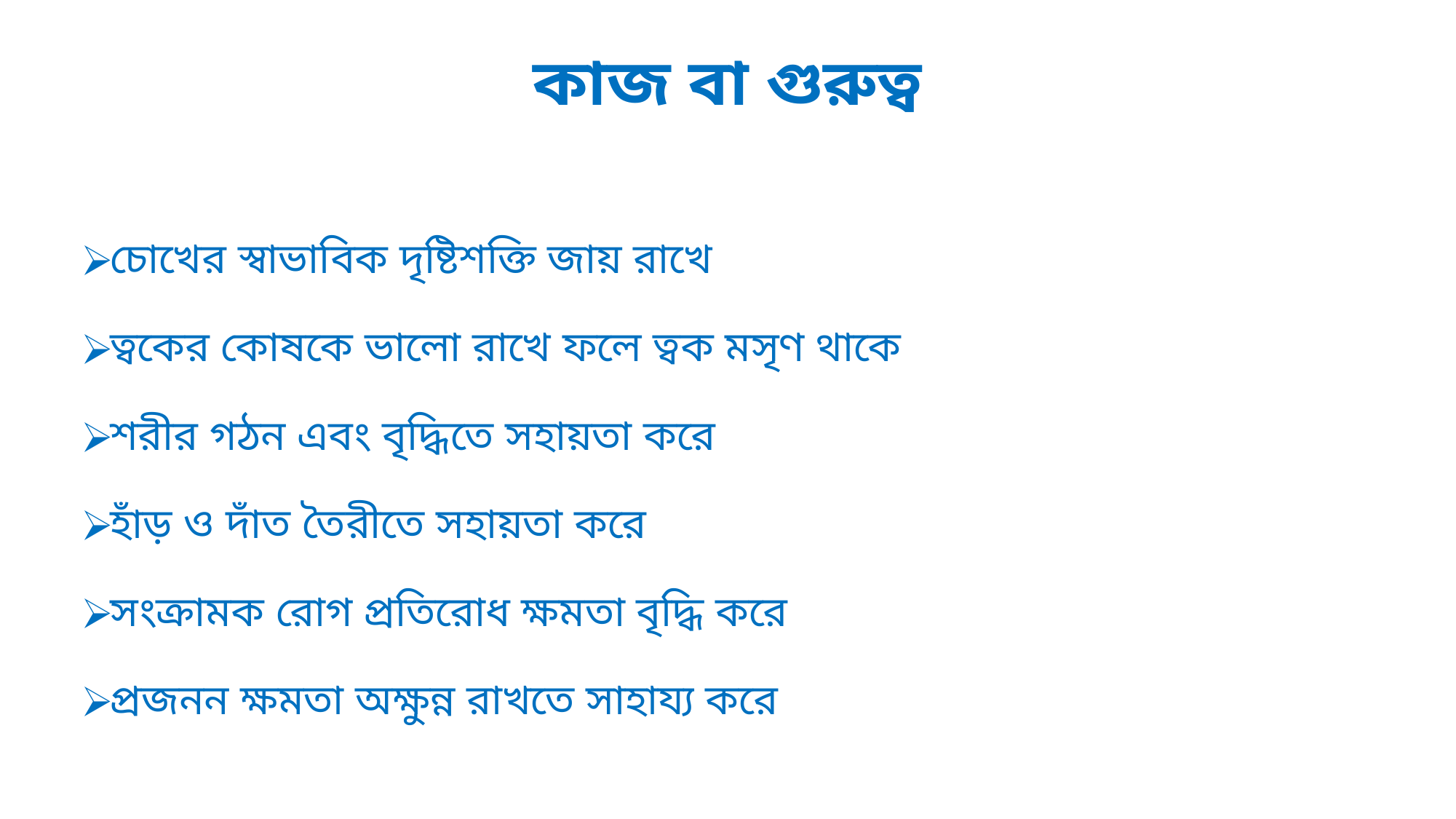

# কাজ বা গুরুত্ব
চোখের স্বাভাবিক দৃষ্টিশক্তি জায় রাখে
ত্বকের কোষকে ভালো রাখে ফলে ত্বক মসৃণ থাকে
শরীর গঠন এবং বৃদ্ধিতে সহায়তা করে
হাঁড় ও দাঁত তৈরীতে সহায়তা করে
সংক্রামক রোগ প্রতিরোধ ক্ষমতা বৃদ্ধি করে
প্রজনন ক্ষমতা অক্ষুন্ন রাখতে সাহায্য করে